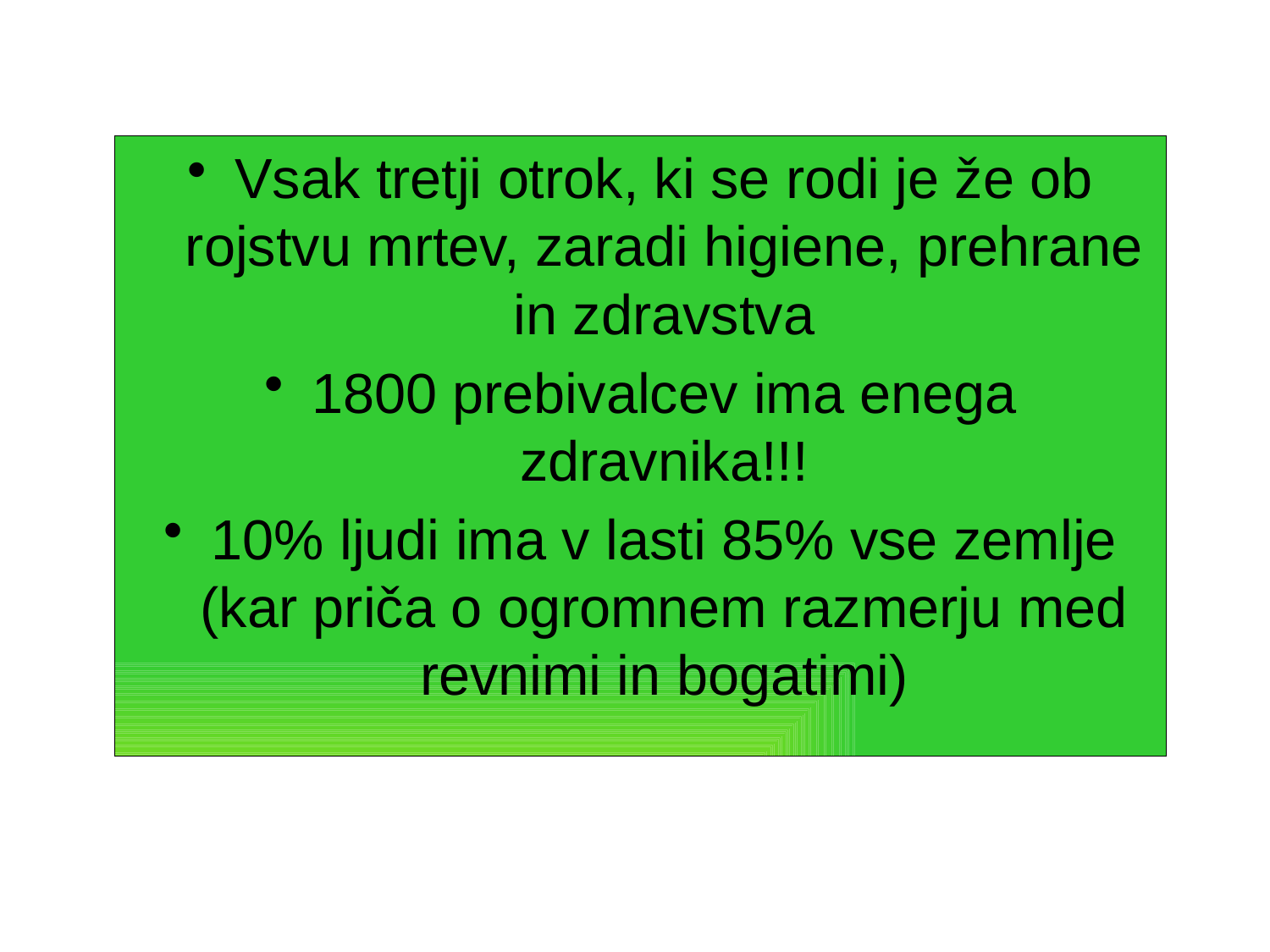

Vsak tretji otrok, ki se rodi je že ob rojstvu mrtev, zaradi higiene, prehrane in zdravstva
1800 prebivalcev ima enega zdravnika!!!
10% ljudi ima v lasti 85% vse zemlje (kar priča o ogromnem razmerju med revnimi in bogatimi)